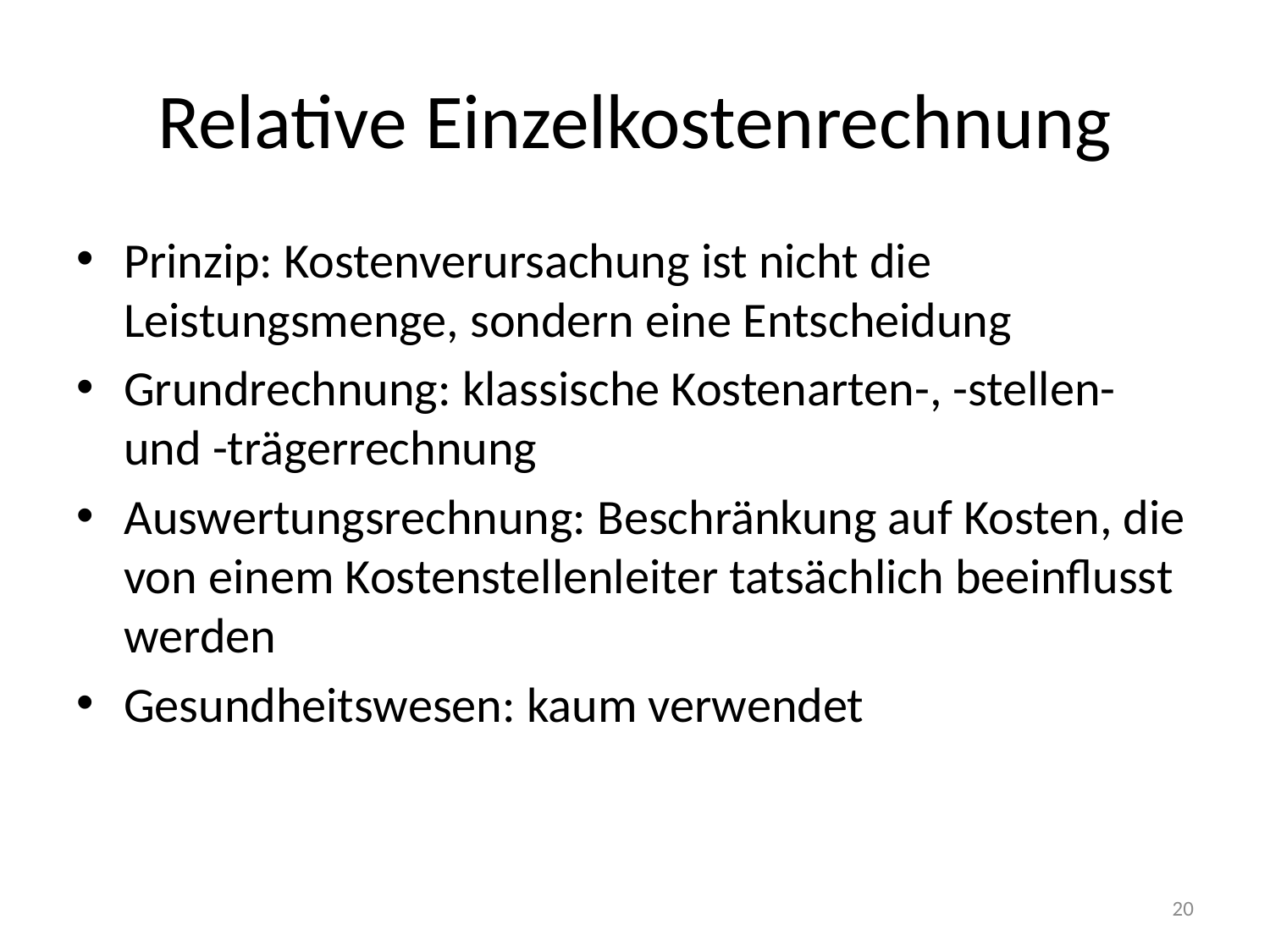

# Relative Einzelkostenrechnung
Prinzip: Kostenverursachung ist nicht die Leistungsmenge, sondern eine Entscheidung
Grundrechnung: klassische Kostenarten-, -stellen- und -trägerrechnung
Auswertungsrechnung: Beschränkung auf Kosten, die von einem Kostenstellenleiter tatsächlich beeinflusst werden
Gesundheitswesen: kaum verwendet
20